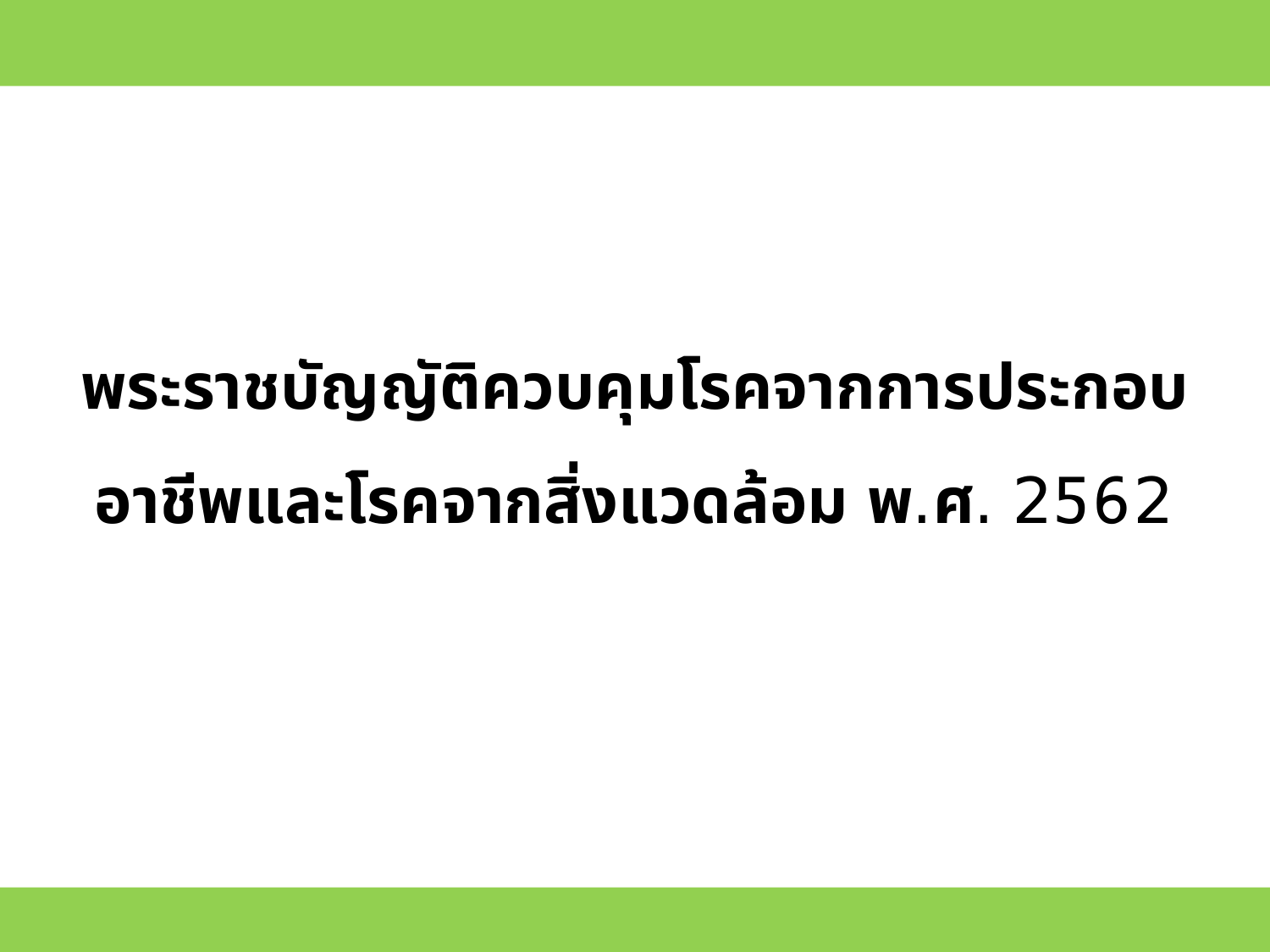

พระราชบัญญัติควบคุมโรคจากการประกอบอาชีพและโรคจากสิ่งแวดล้อม พ.ศ. 2562